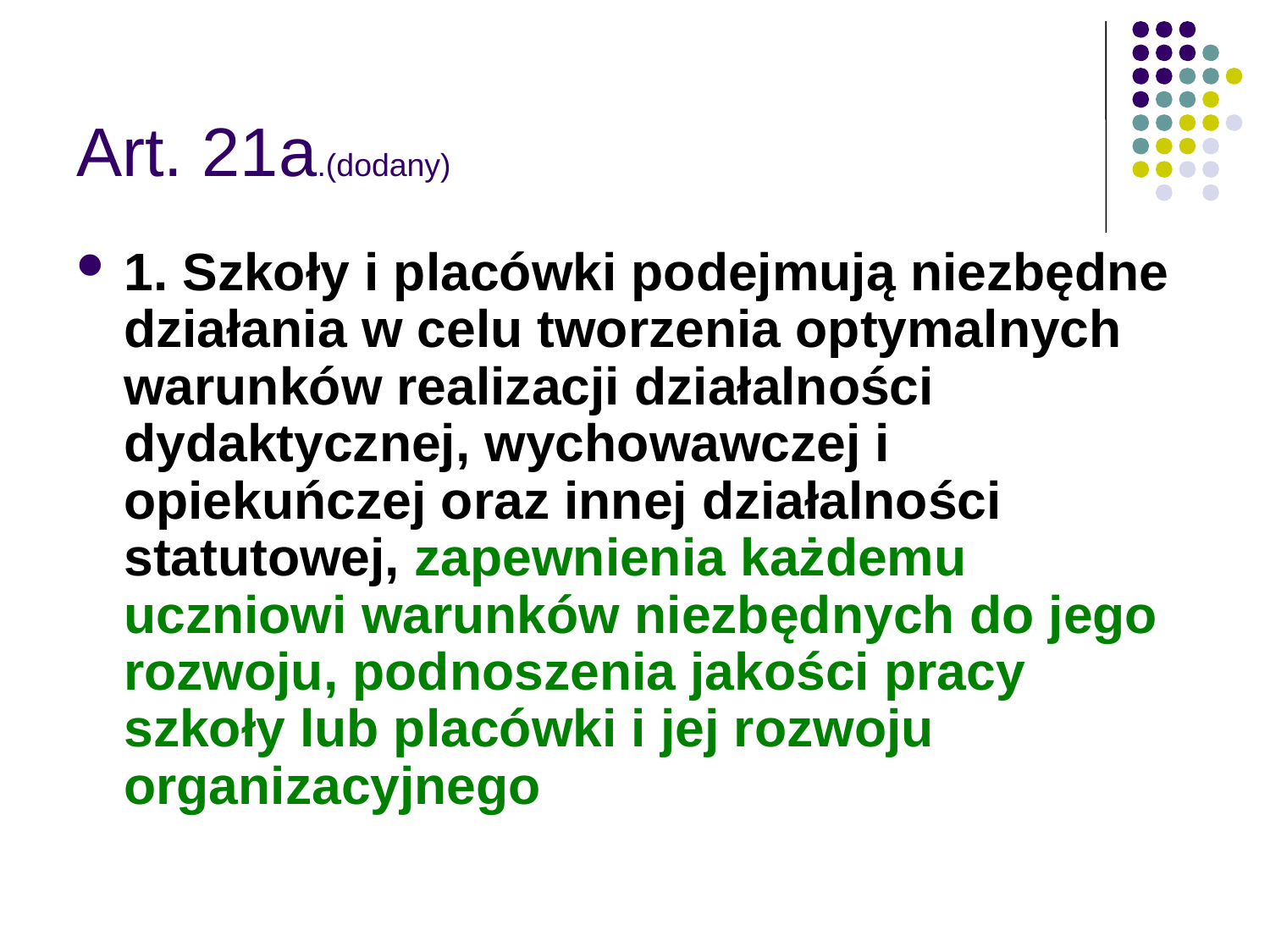

# Art. 21a.(dodany)
1. Szkoły i placówki podejmują niezbędne działania w celu tworzenia optymalnych warunków realizacji działalności dydaktycznej, wychowawczej i opiekuńczej oraz innej działalności statutowej, zapewnienia każdemu uczniowi warunków niezbędnych do jego rozwoju, podnoszenia jakości pracy szkoły lub placówki i jej rozwoju organizacyjnego